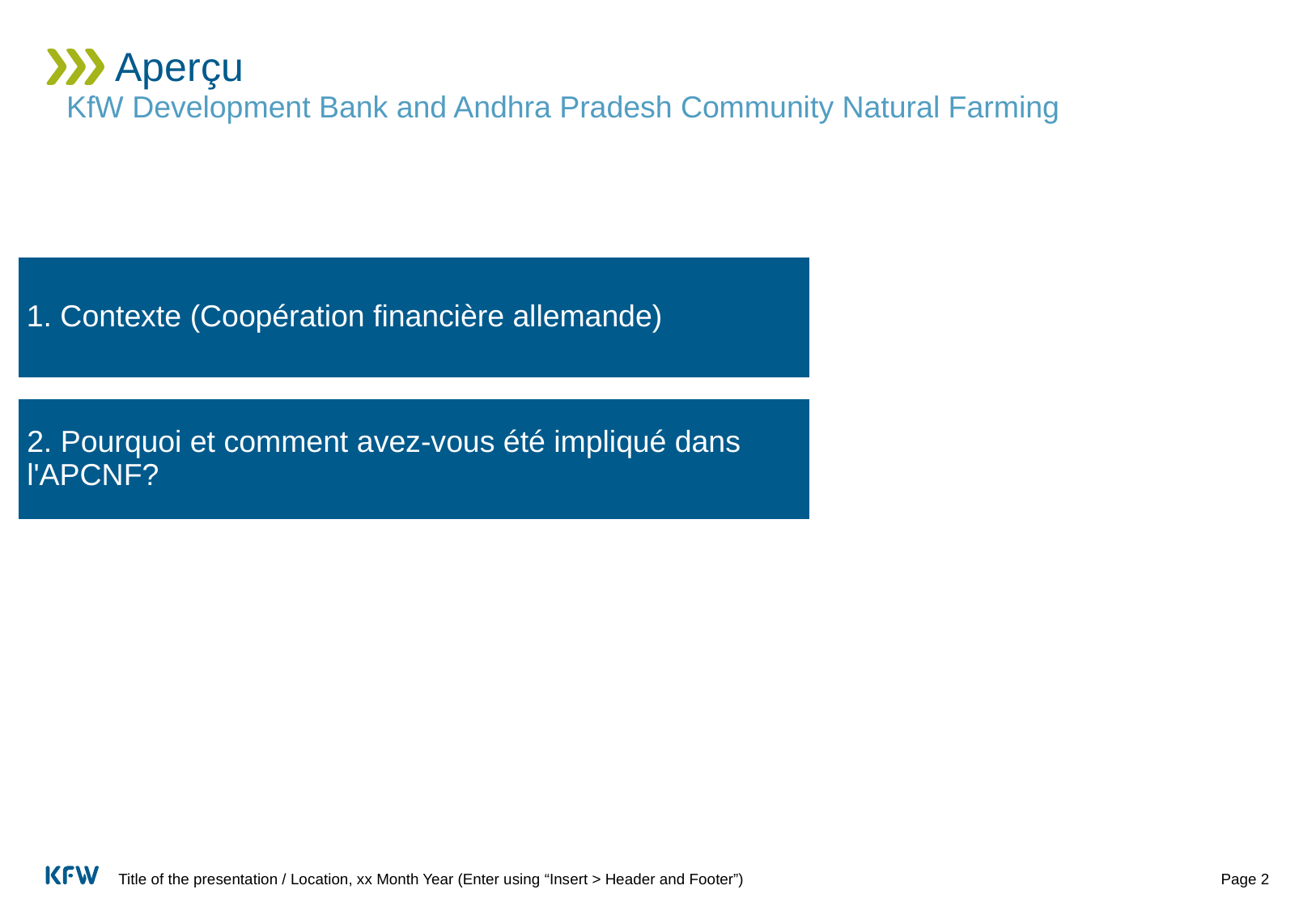

# Aperçu
KfW Development Bank and Andhra Pradesh Community Natural Farming
1. Contexte (Coopération financière allemande)
2. Pourquoi et comment avez-vous été impliqué dans l'APCNF?

Title of the presentation / Location, xx Month Year (Enter using “Insert > Header and Footer”)
Page 2